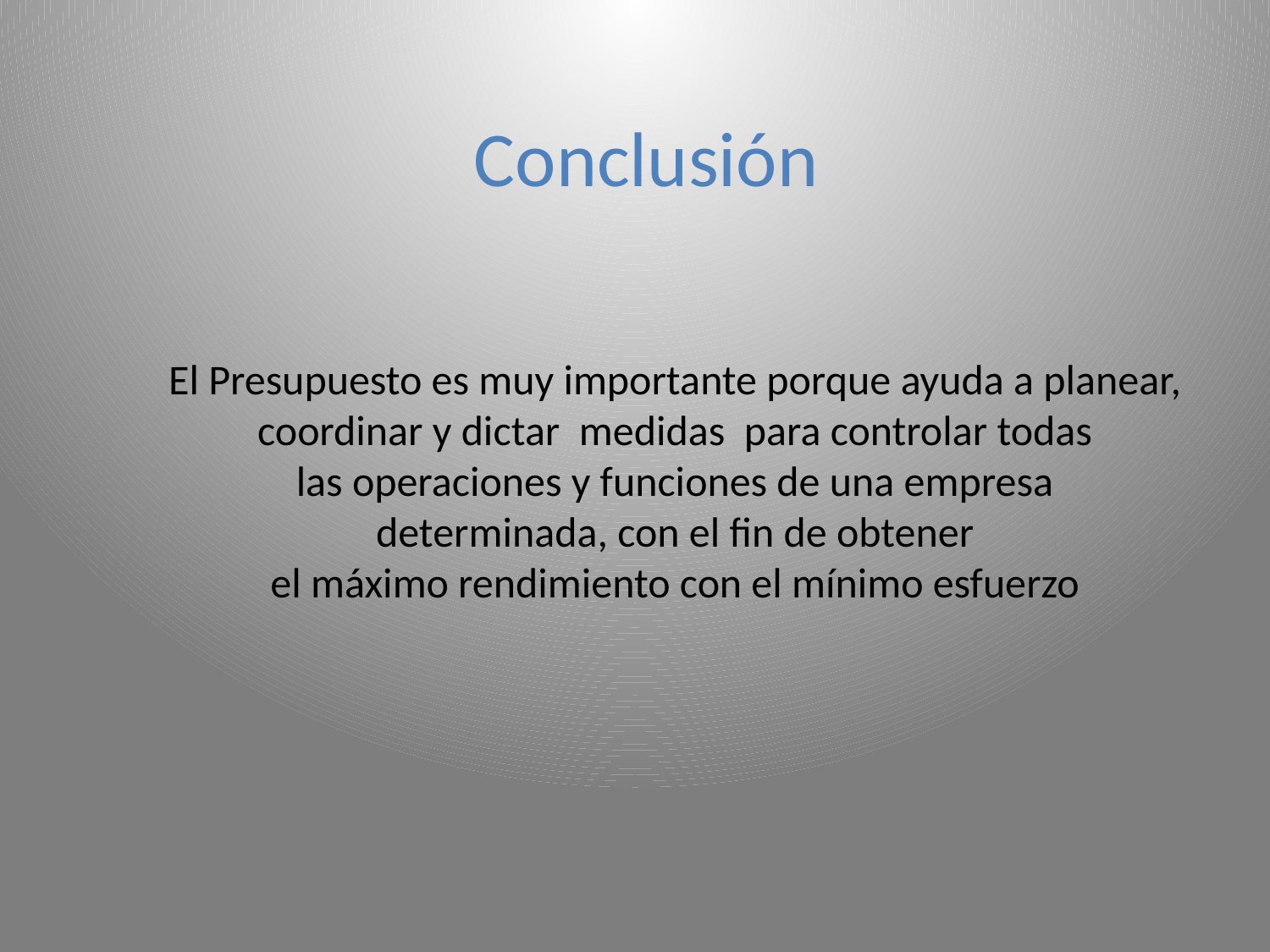

# Conclusión
El Presupuesto es muy importante porque ayuda a planear,
 coordinar y dictar  medidas  para controlar todas
las operaciones y funciones de una empresa
determinada, con el fin de obtener
el máximo rendimiento con el mínimo esfuerzo